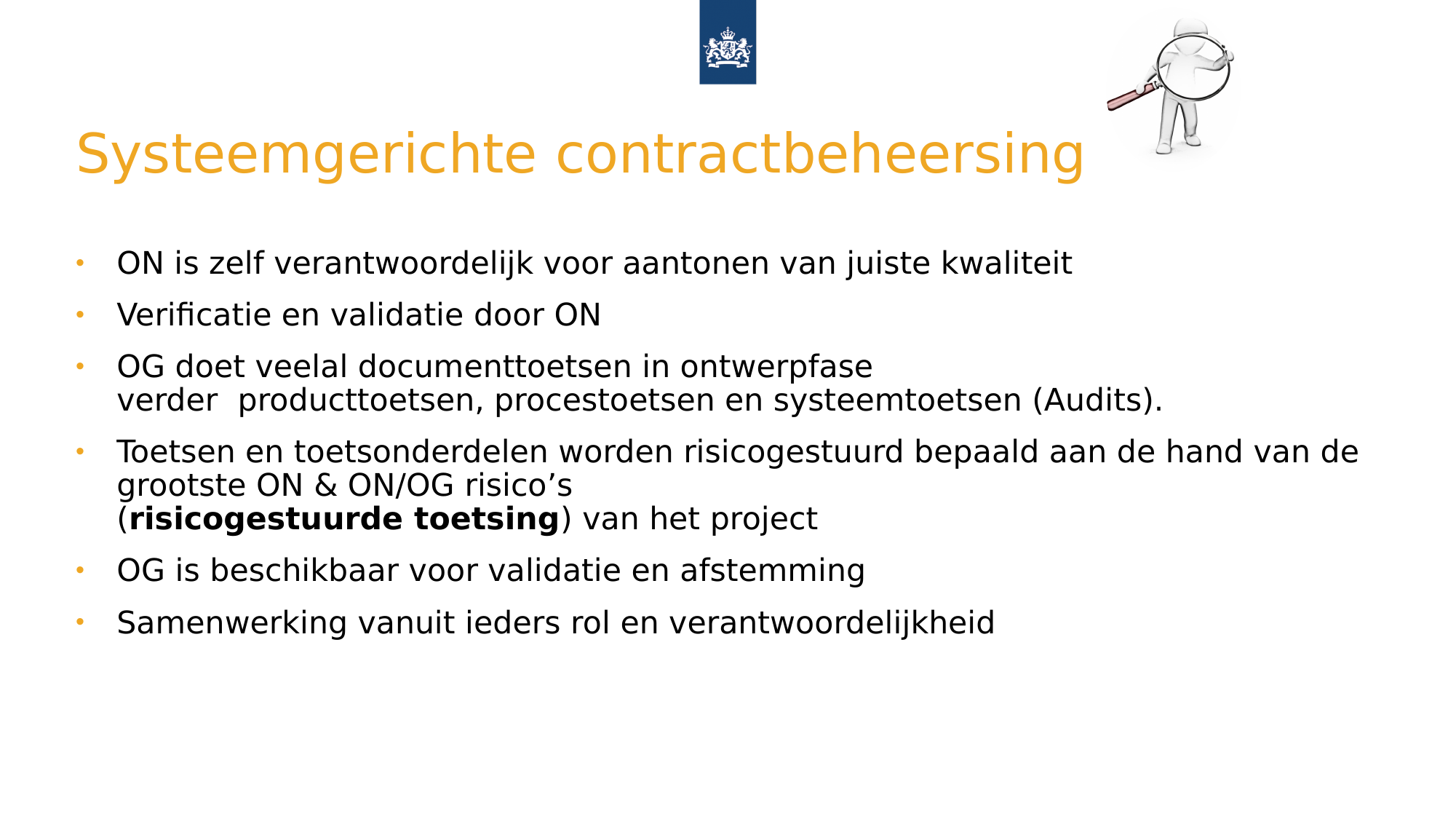

# Systeemgerichte contractbeheersing
ON is zelf verantwoordelijk voor aantonen van juiste kwaliteit
Verificatie en validatie door ON
OG doet veelal documenttoetsen in ontwerpfase
verder  producttoetsen, procestoetsen en systeemtoetsen (Audits).
Toetsen en toetsonderdelen worden risicogestuurd bepaald aan de hand van de grootste ON & ON/OG risico’s
(risicogestuurde toetsing) van het project
OG is beschikbaar voor validatie en afstemming
Samenwerking vanuit ieders rol en verantwoordelijkheid